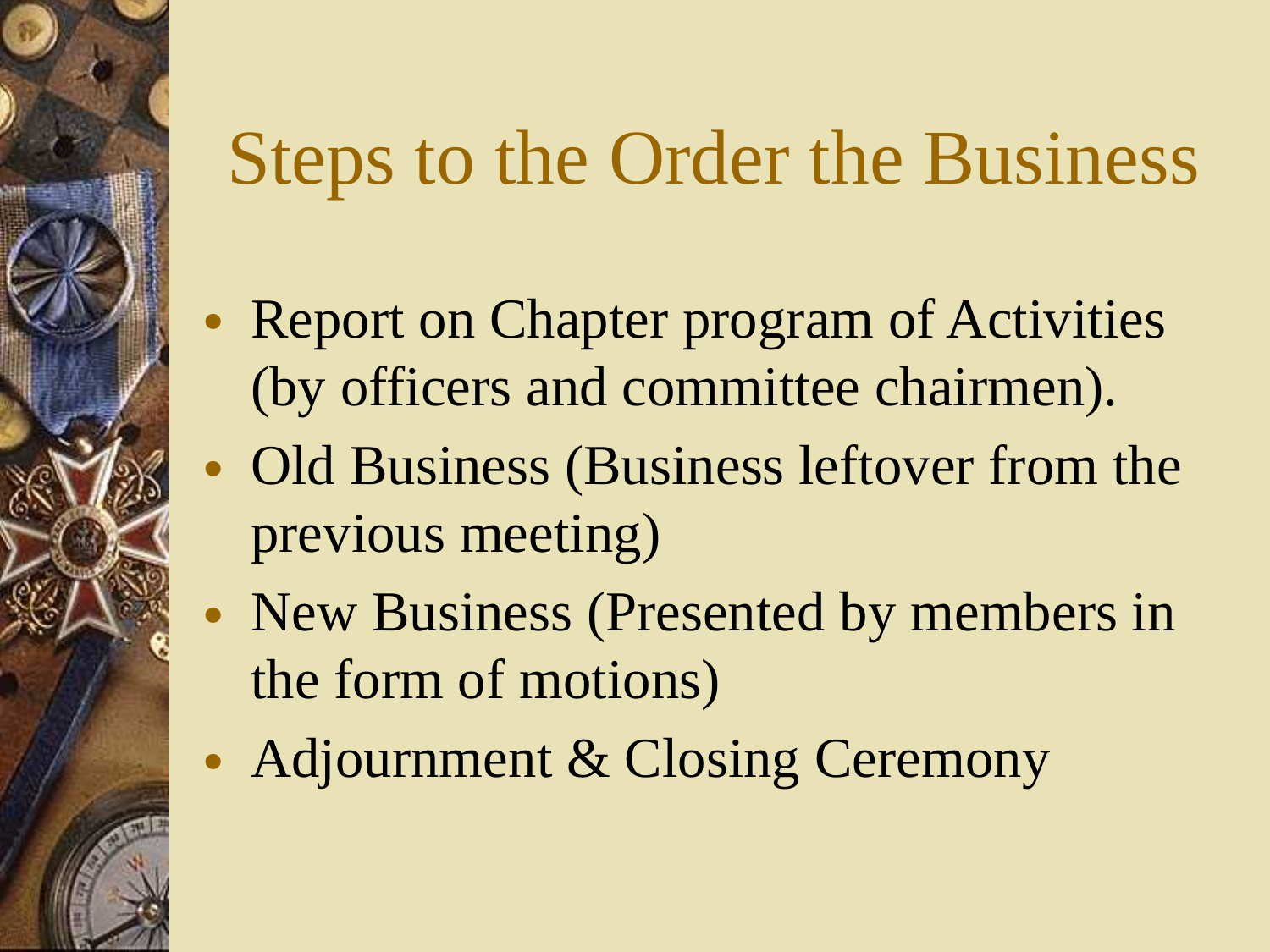

# Steps to the Order the Business
Report on Chapter program of Activities (by officers and committee chairmen).
Old Business (Business leftover from the previous meeting)
New Business (Presented by members in the form of motions)
Adjournment & Closing Ceremony